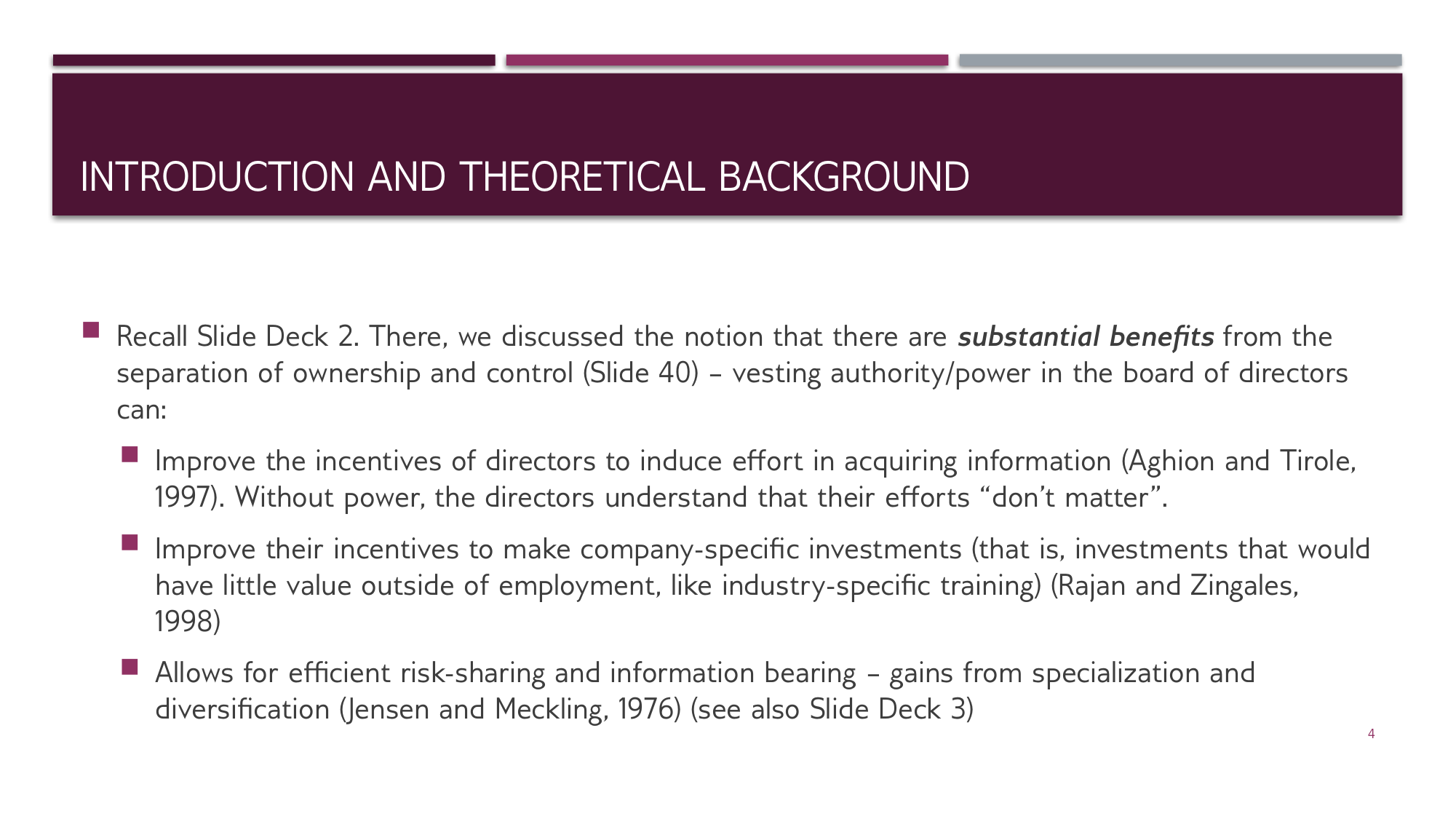

# Introduction and theoretical background
Recall Slide Deck 2. There, we discussed the notion that there are substantial benefits from the separation of ownership and control (Slide 40) – vesting authority/power in the board of directors can:
Improve the incentives of directors to induce effort in acquiring information (Aghion and Tirole, 1997). Without power, the directors understand that their efforts “don’t matter”.
Improve their incentives to make company-specific investments (that is, investments that would have little value outside of employment, like industry-specific training) (Rajan and Zingales, 1998)
Allows for efficient risk-sharing and information bearing – gains from specialization and diversification (Jensen and Meckling, 1976) (see also Slide Deck 3)
4